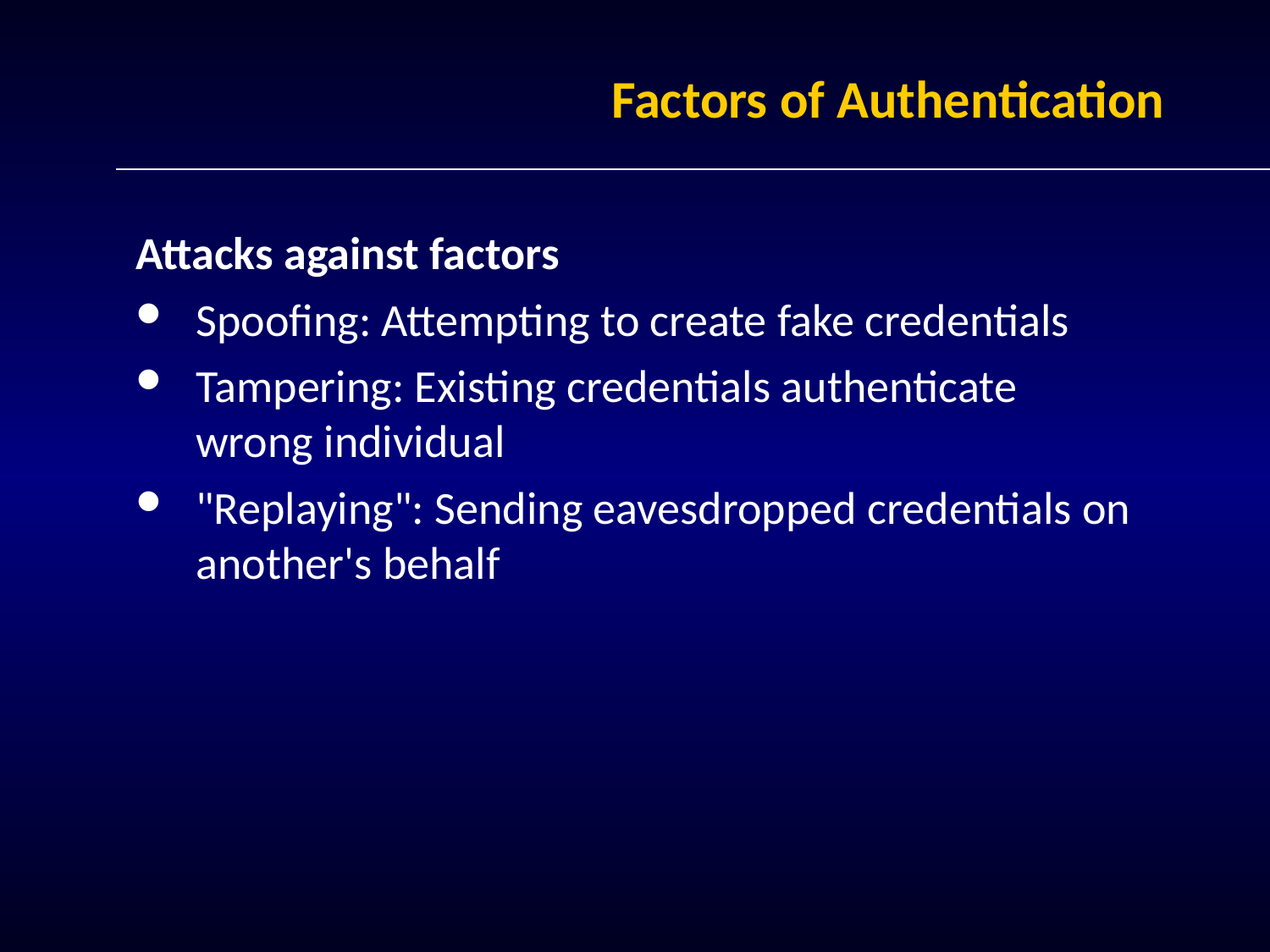

# Factors of Authentication
Attacks against factors
Spoofing: Attempting to create fake credentials
Tampering: Existing credentials authenticate wrong individual
"Replaying": Sending eavesdropped credentials on another's behalf